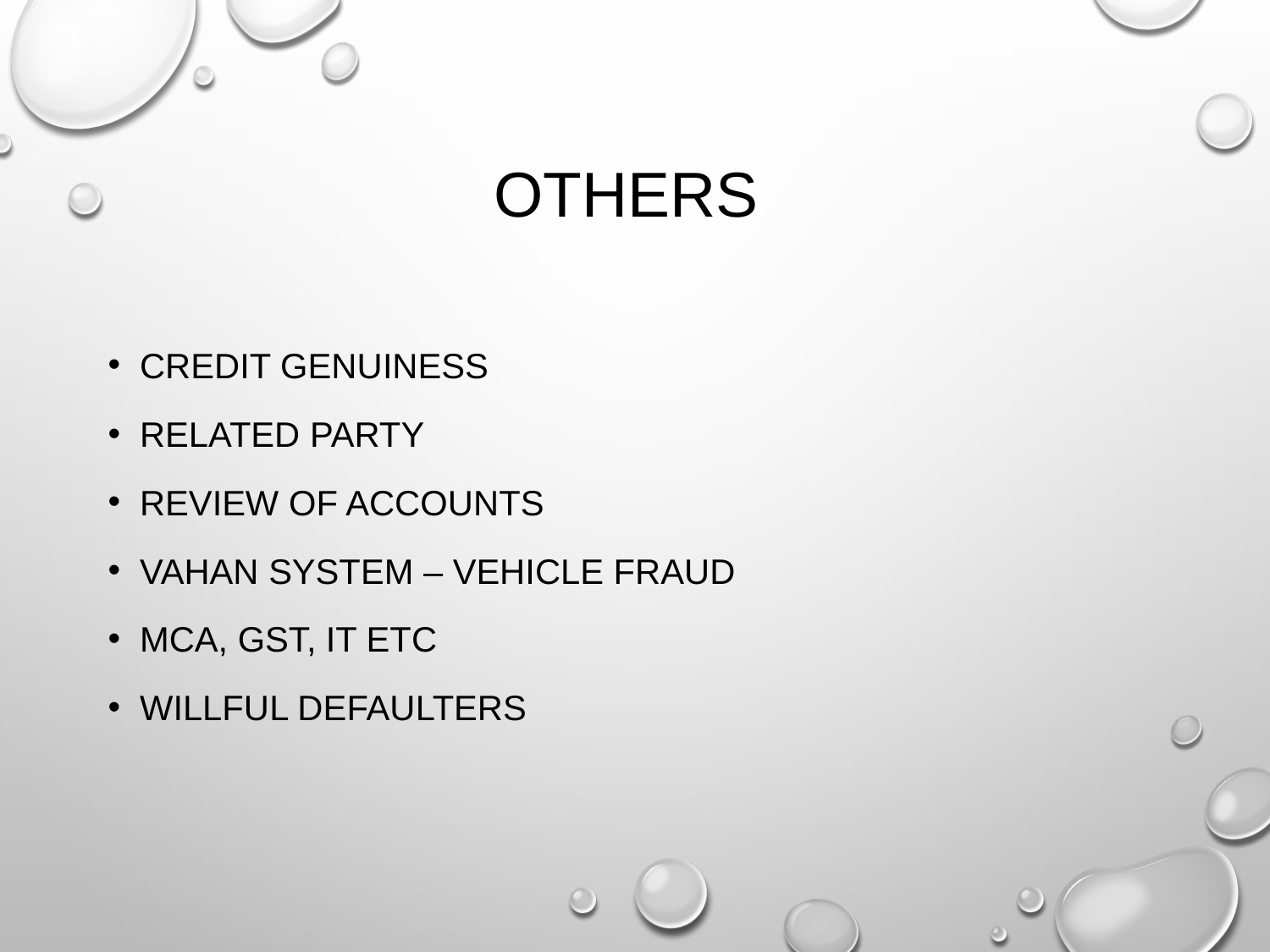

# Others
Credit genuiness
Related party
Review of accounts
Vahan system – vehicle fraud
Mca, gst, it etc
Willful defaulters